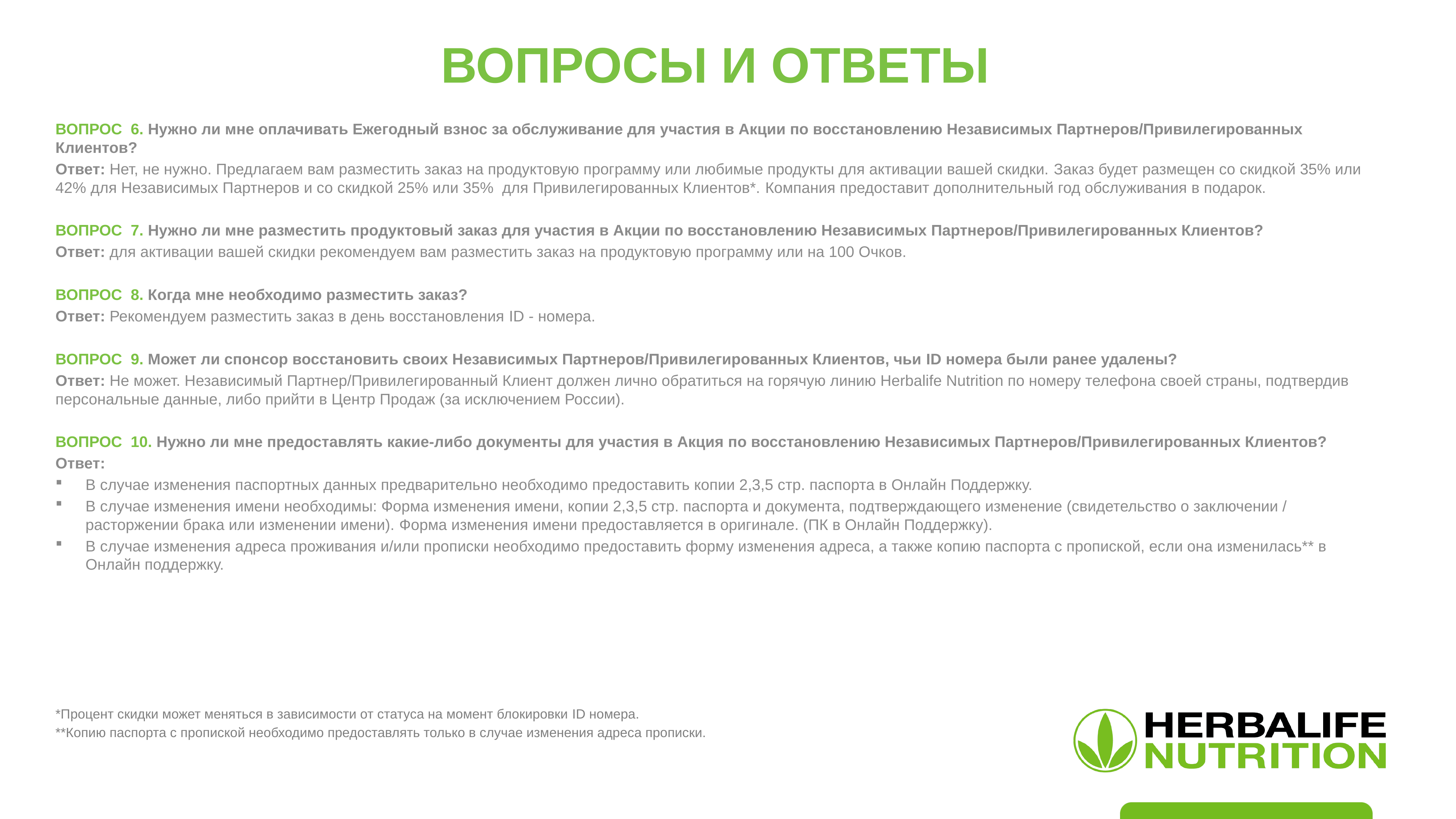

# ВОПРОСЫ И ОТВЕТЫ
ВОПРОС  6. Нужно ли мне оплачивать Ежегодный взнос за обслуживание для участия в Акции по восстановлению Независимых Партнеров/Привилегированных Клиентов?
Ответ: Нет, не нужно. Предлагаем вам разместить заказ на продуктовую программу или любимые продукты для активации вашей скидки. Заказ будет размещен со скидкой 35% или 42% для Независимых Партнеров и со скидкой 25% или 35%  для Привилегированных Клиентов*. Компания предоставит дополнительный год обслуживания в подарок.

ВОПРОС  7. Нужно ли мне разместить продуктовый заказ для участия в Акции по восстановлению Независимых Партнеров/Привилегированных Клиентов?
Ответ: для активации вашей скидки рекомендуем вам разместить заказ на продуктовую программу или на 100 Очков.

ВОПРОС  8. Когда мне необходимо разместить заказ?
Ответ: Рекомендуем разместить заказ в день восстановления ID - номера.

ВОПРОС  9. Может ли спонсор восстановить своих Независимых Партнеров/Привилегированных Клиентов, чьи ID номера были ранее удалены?
Ответ: Не может. Независимый Партнер/Привилегированный Клиент должен лично обратиться на горячую линию Herbalife Nutrition по номеру телефона своей страны, подтвердив персональные данные, либо прийти в Центр Продаж (за исключением России).

ВОПРОС  10. Нужно ли мне предоставлять какие-либо документы для участия в Акция по восстановлению Независимых Партнеров/Привилегированных Клиентов?
Ответ:
В случае изменения паспортных данных предварительно необходимо предоставить копии 2,3,5 стр. паспорта в Онлайн Поддержку.
В случае изменения имени необходимы: Форма изменения имени, копии 2,3,5 стр. паспорта и документа, подтверждающего изменение (свидетельство о заключении / расторжении брака или изменении имени). Форма изменения имени предоставляется в оригинале. (ПК в Онлайн Поддержку).
В случае изменения адреса проживания и/или прописки необходимо предоставить форму изменения адреса, а также копию паспорта с пропиской, если она изменилась** в Онлайн поддержку.

*Процент скидки может меняться в зависимости от статуса на момент блокировки ID номера.
**Копию паспорта с пропиской необходимо предоставлять только в случае изменения адреса прописки.